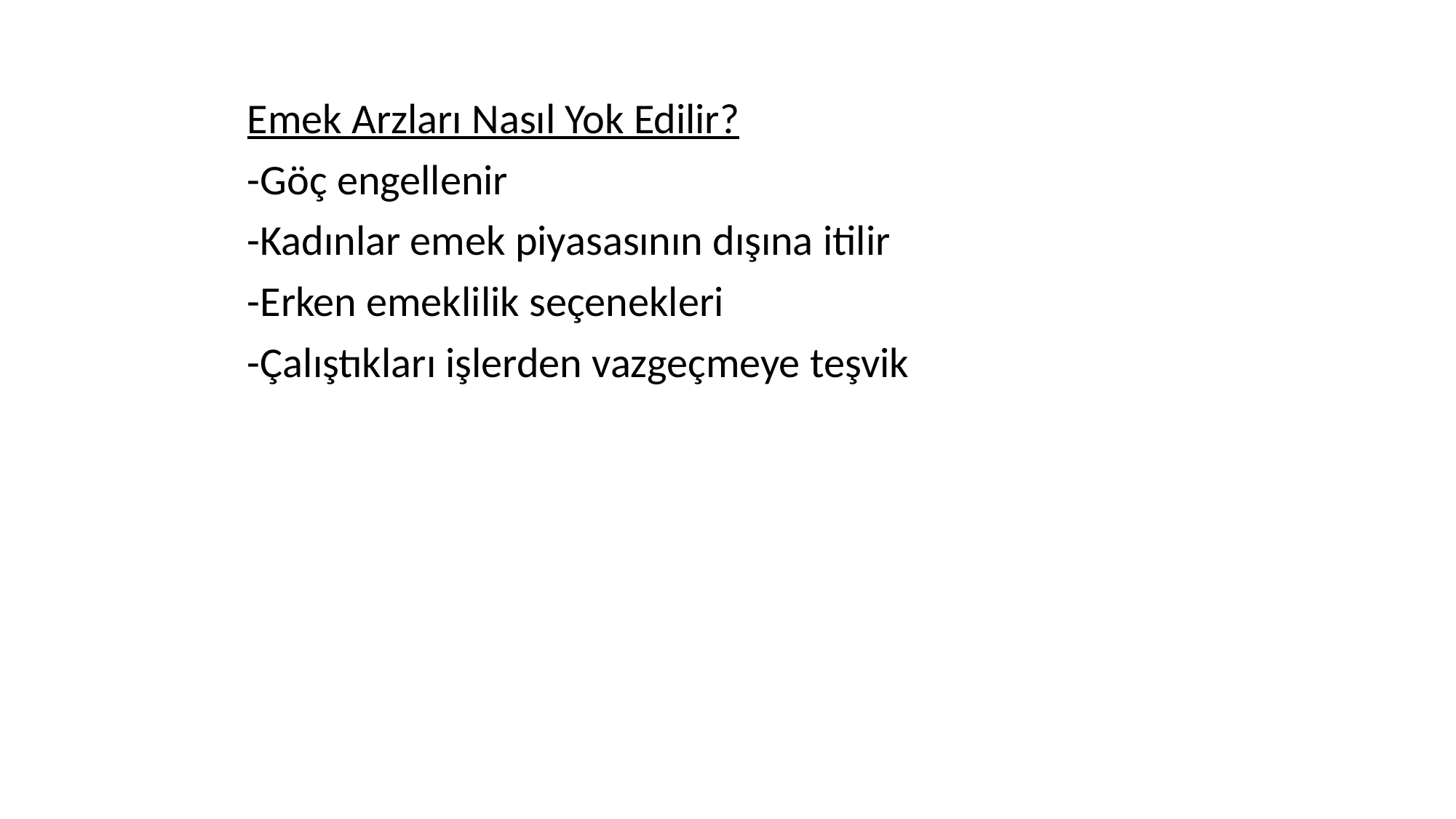

Emek Arzları Nasıl Yok Edilir?
-Göç engellenir
-Kadınlar emek piyasasının dışına itilir
-Erken emeklilik seçenekleri
-Çalıştıkları işlerden vazgeçmeye teşvik